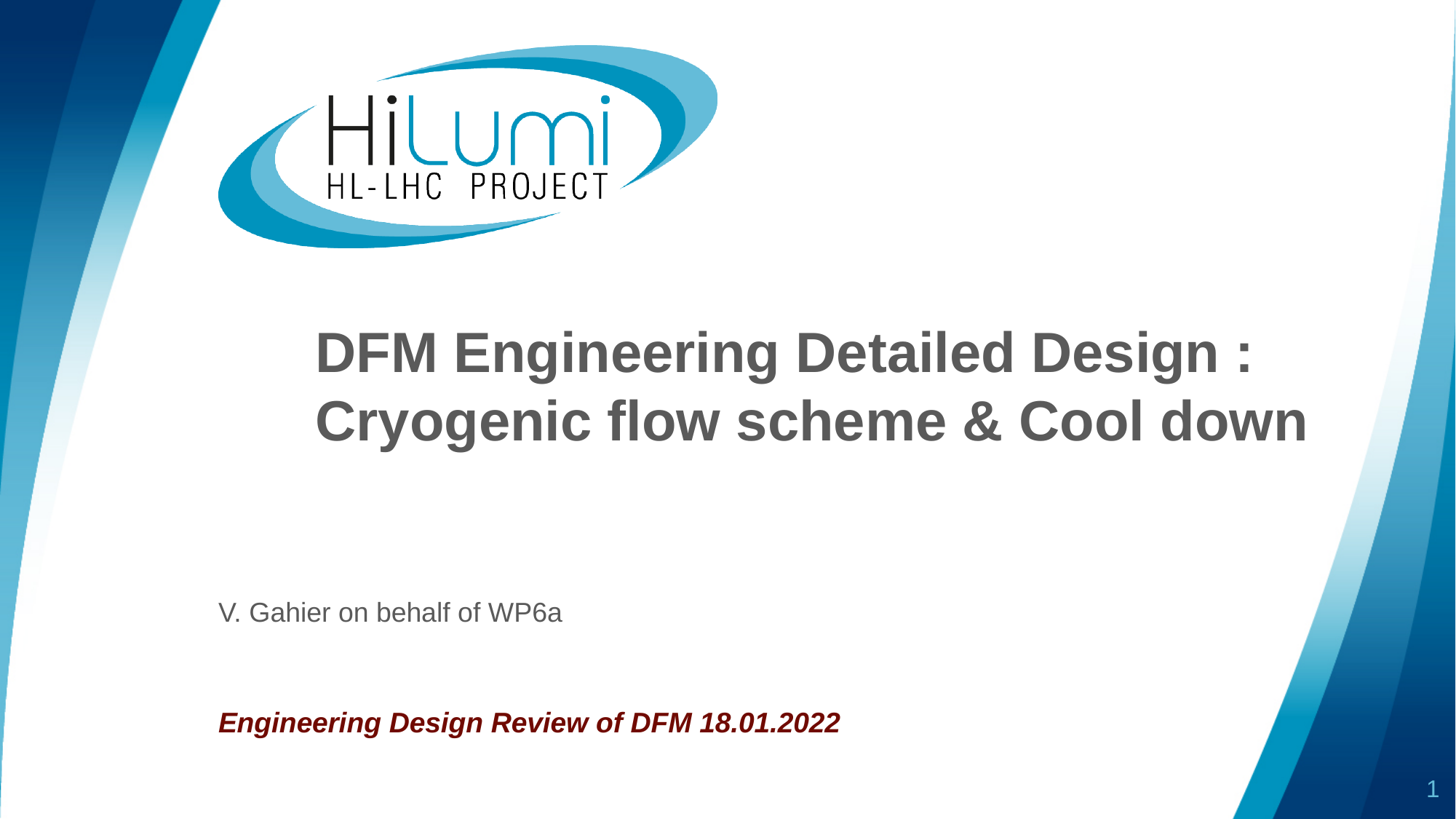

# DFM Engineering Detailed Design : Cryogenic flow scheme & Cool down
V. Gahier on behalf of WP6a
Engineering Design Review of DFM 18.01.2022
1